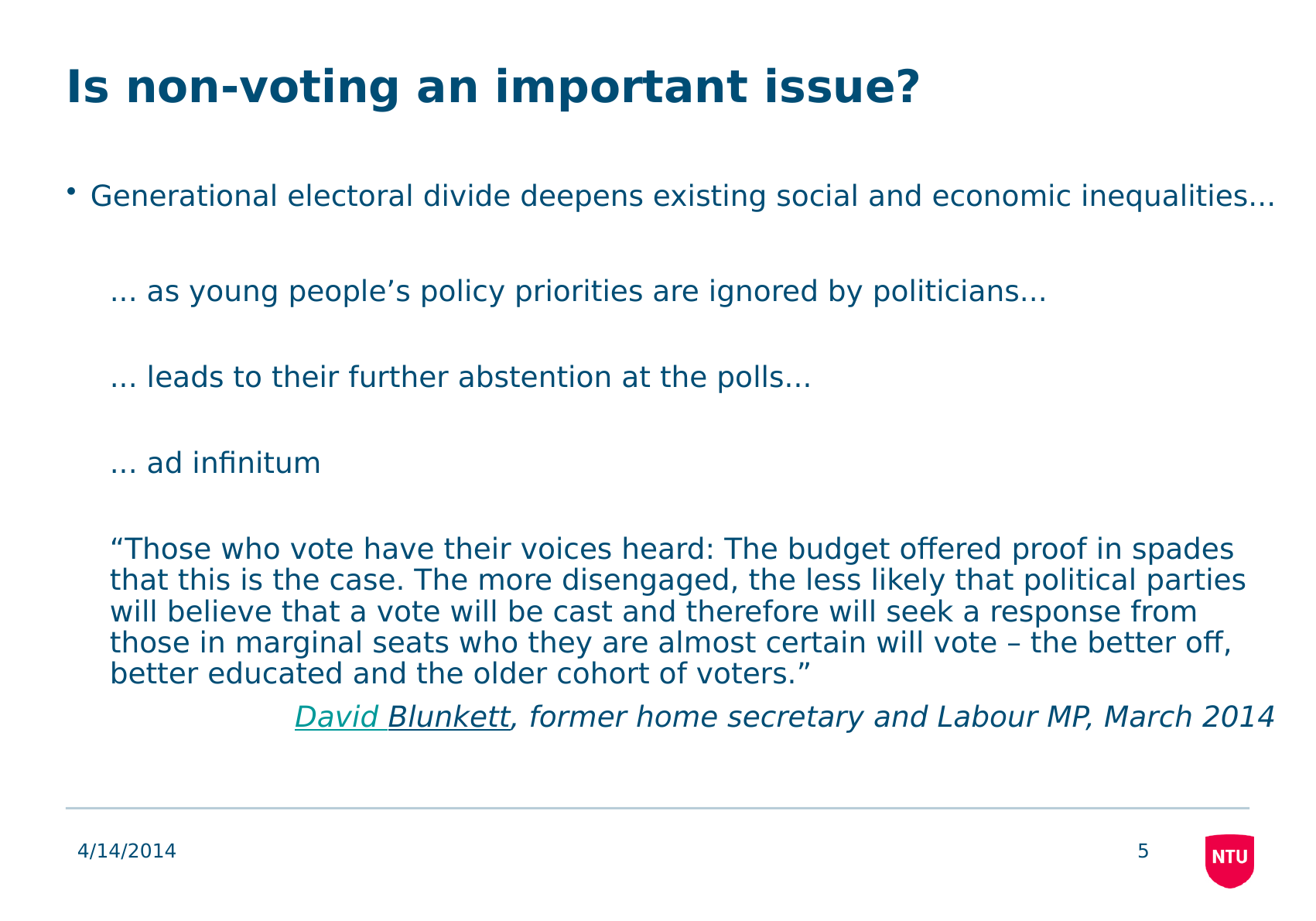

# Is non-voting an important issue?
Generational electoral divide deepens existing social and economic inequalities...

... as young people’s policy priorities are ignored by politicians...

... leads to their further abstention at the polls...

... ad infinitum

“Those who vote have their voices heard: The budget offered proof in spades that this is the case. The more disengaged, the less likely that political parties will believe that a vote will be cast and therefore will seek a response from those in marginal seats who they are almost certain will vote – the better off, better educated and the older cohort of voters.”
David Blunkett, former home secretary and Labour MP, March 2014

4/14/2014
5